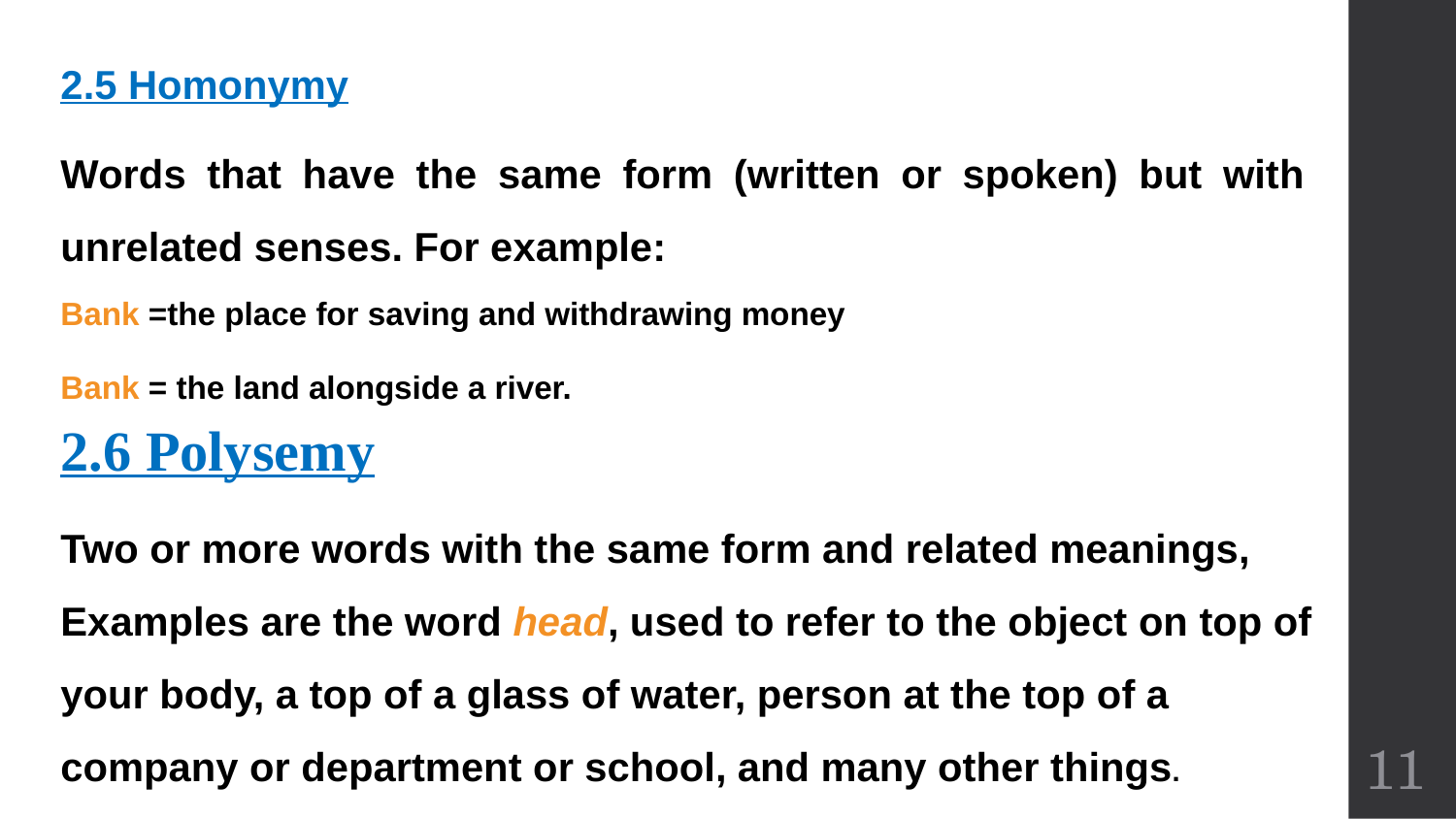

2.5 Homonymy
Words that have the same form (written or spoken) but with unrelated senses. For example:
Bank =the place for saving and withdrawing money
Bank = the land alongside a river.
2.6 Polysemy
Two or more words with the same form and related meanings, Examples are the word head, used to refer to the object on top of your body, a top of a glass of water, person at the top of a company or department or school, and many other things.

11